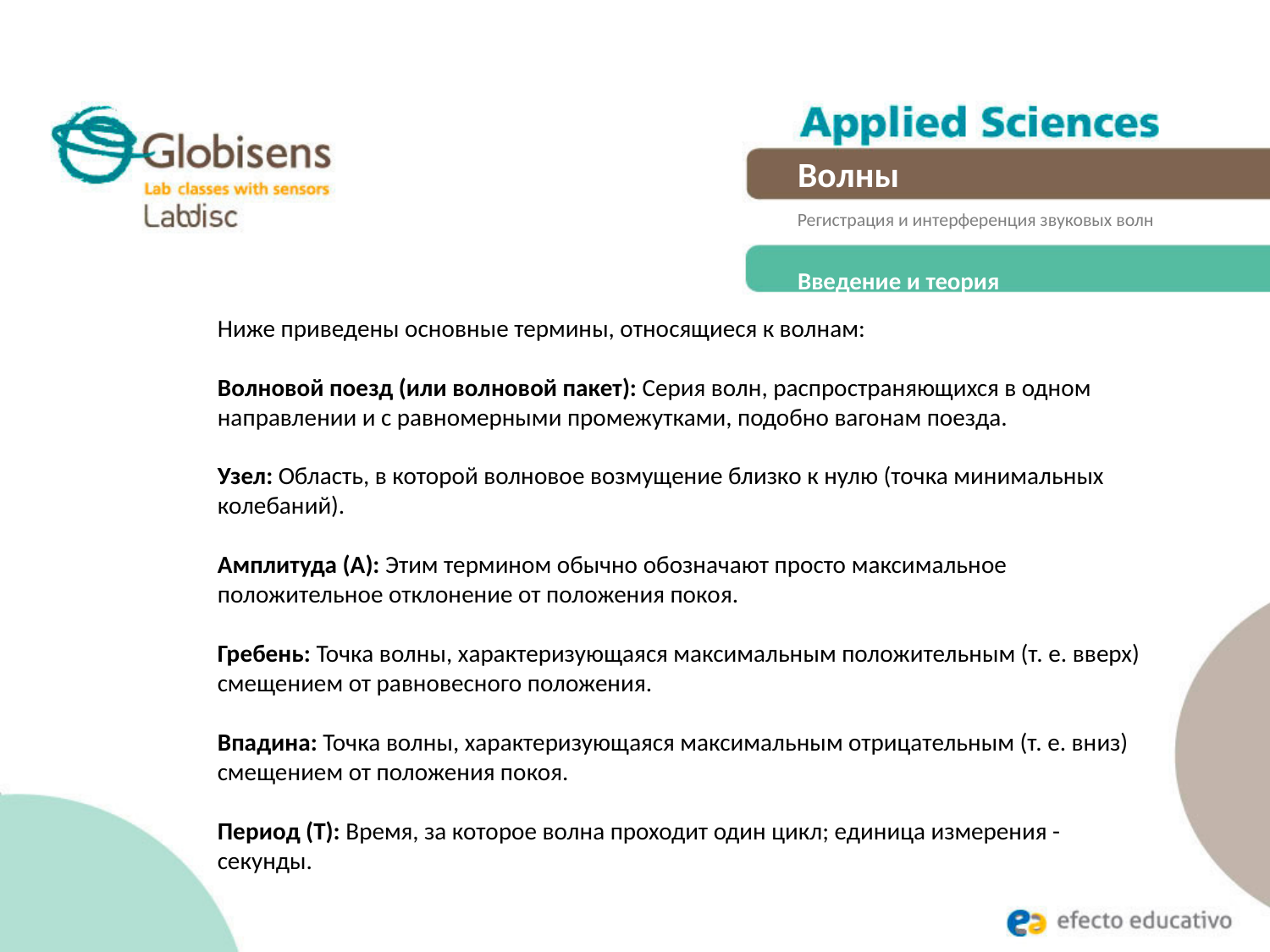

Волны
Регистрация и интерференция звуковых волн
Введение и теория

Ниже приведены основные термины, относящиеся к волнам:

Волновой поезд (или волновой пакет): Серия волн, распространяющихся в одном направлении и с равномерными промежутками, подобно вагонам поезда.

Узел: Область, в которой волновое возмущение близко к нулю (точка минимальных колебаний).

Амплитуда (А): Этим термином обычно обозначают просто максимальное положительное отклонение от положения покоя.

Гребень: Точка волны, характеризующаяся максимальным положительным (т. е. вверх) смещением от равновесного положения.

Впадина: Точка волны, характеризующаяся максимальным отрицательным (т. е. вниз) смещением от положения покоя.

Период (T): Время, за которое волна проходит один цикл; единица измерения - секунды.